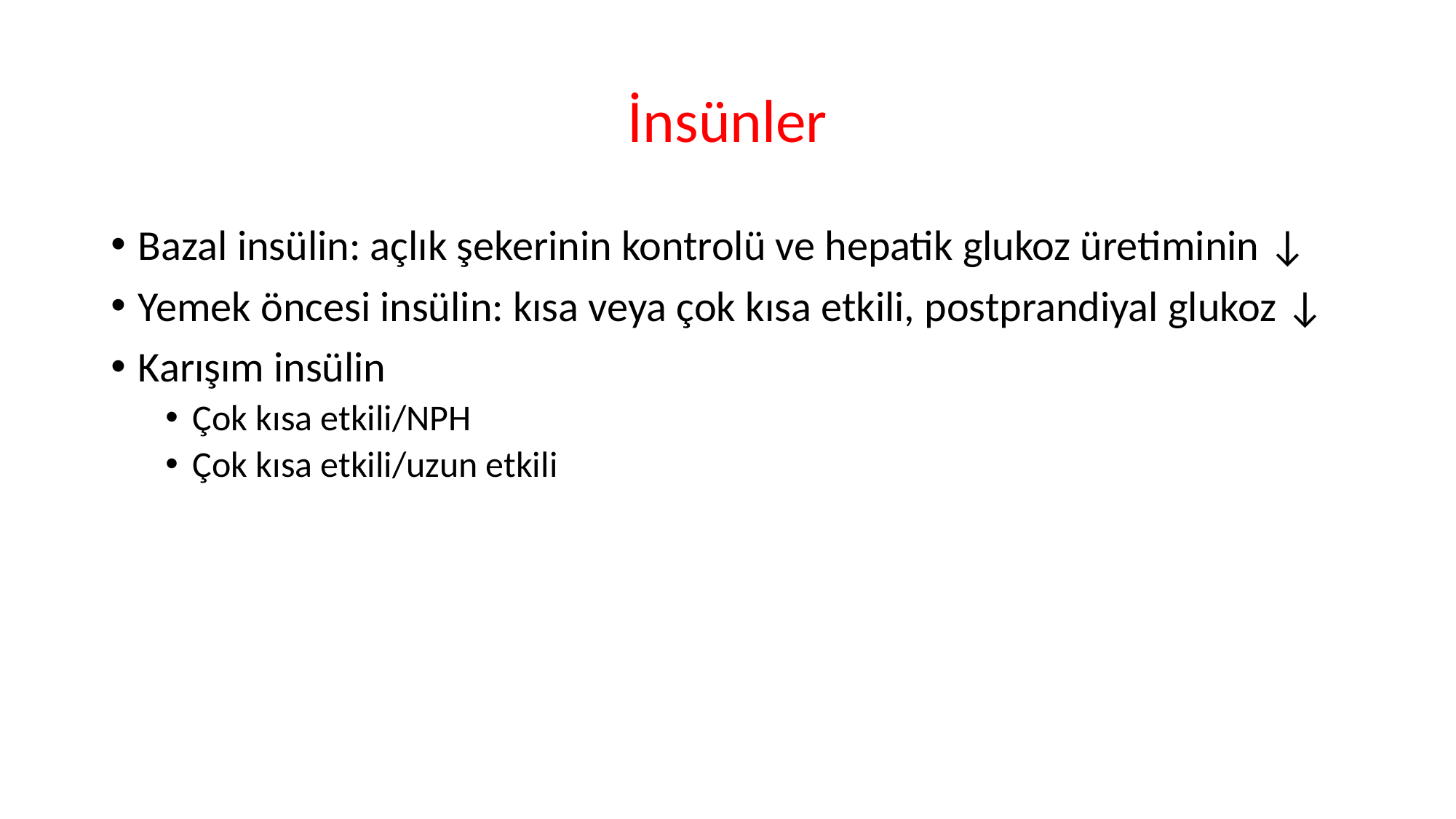

# İnsünler
Bazal insülin: açlık şekerinin kontrolü ve hepatik glukoz üretiminin ↓
Yemek öncesi insülin: kısa veya çok kısa etkili, postprandiyal glukoz ↓
Karışım insülin
Çok kısa etkili/NPH
Çok kısa etkili/uzun etkili